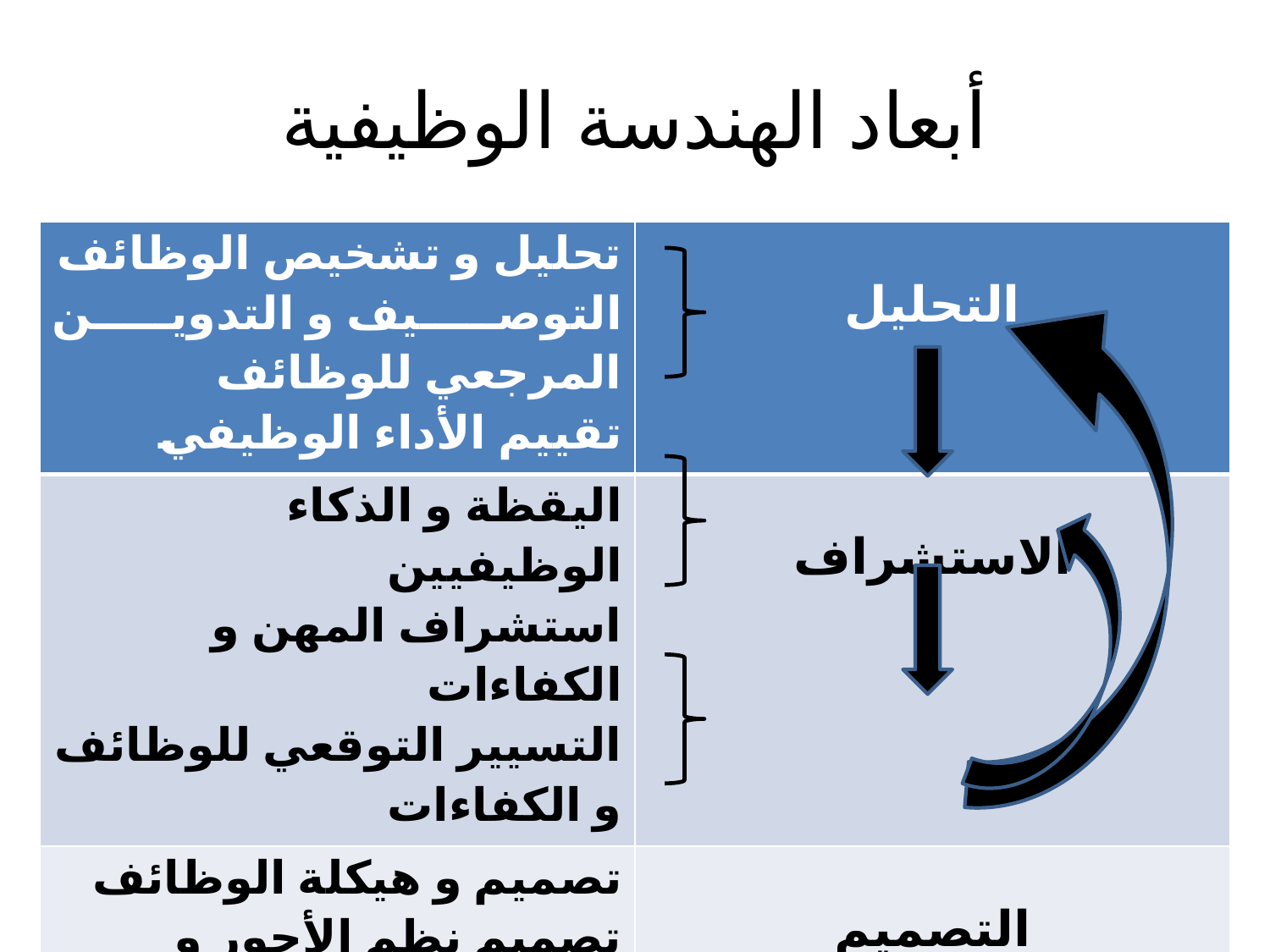

# أبعاد الهندسة الوظيفية
| تحليل و تشخيص الوظائف التوصيف و التدوين المرجعي للوظائف تقييم الأداء الوظيفي | التحليل |
| --- | --- |
| اليقظة و الذكاء الوظيفيين استشراف المهن و الكفاءات التسيير التوقعي للوظائف و الكفاءات | الاستشراف |
| تصميم و هيكلة الوظائف تصميم نظم الأجور و الحوافز إعداد المدونات المرجعية للتدريب | التصميم |